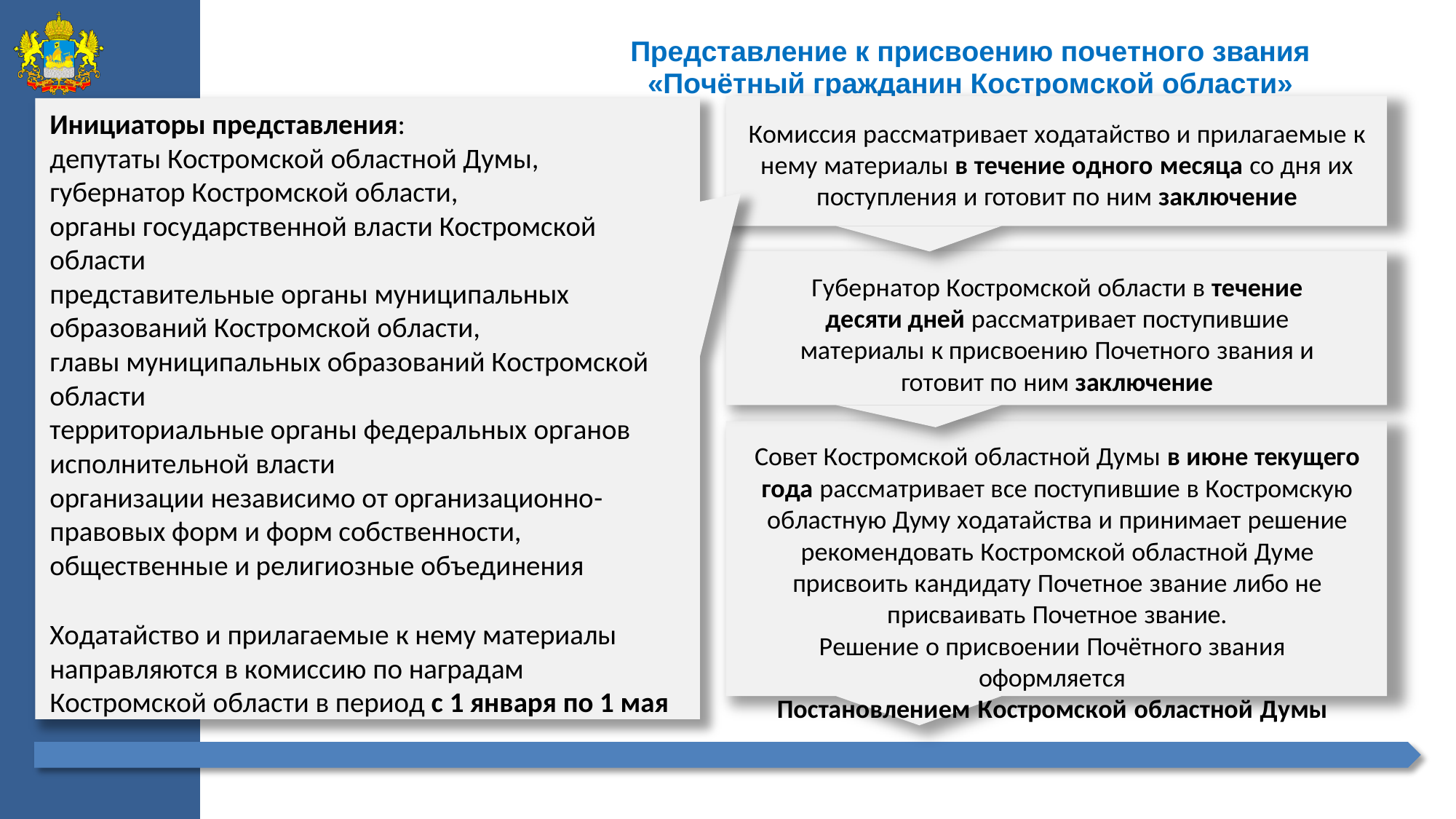

# Представление к присвоению почетного звания
«Почётный гражданин Костромской области»

Инициаторы представления:
депутаты Костромской областной Думы,
губернатор Костромской области,
органы государственной власти Костромской области
представительные органы муниципальных образований Костромской области,
главы муниципальных образований Костромской области
территориальные органы федеральных органов
исполнительной власти
организации независимо от организационно- правовых форм и форм собственности, общественные и религиозные объединения

Ходатайство и прилагаемые к нему материалы направляются в комиссию по наградам Костромской области в период с 1 января по 1 мая
Комиссия рассматривает ходатайство и прилагаемые к нему материалы в течение одного месяца со дня их поступления и готовит по ним заключение

Губернатор Костромской области в течение десяти дней рассматривает поступившие материалы к присвоению Почетного звания и готовит по ним заключение

Совет Костромской областной Думы в июне текущего года рассматривает все поступившие в Костромскую областную Думу ходатайства и принимает решение рекомендовать Костромской областной Думе присвоить кандидату Почетное звание либо не присваивать Почетное звание.
Решение о присвоении Почётного звания оформляется
Постановлением Костромской областной Думы

31